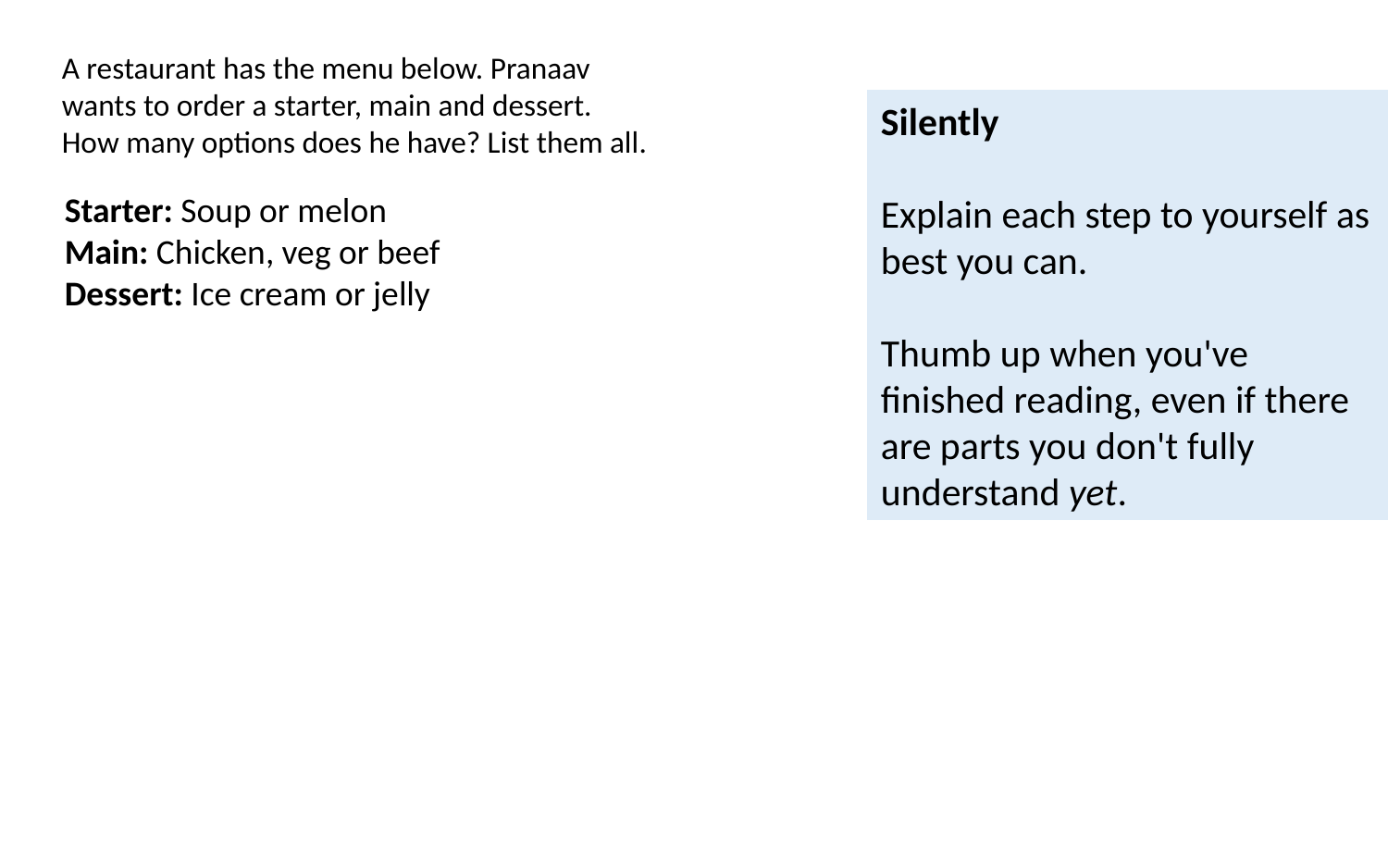

A restaurant has the menu below. Pranaav wants to order a starter, main and dessert. How many options does he have? List them all.
Silently

Explain each step to yourself as best you can.

Thumb up when you've finished reading, even if there are parts you don't fully understand yet.
Starter: Soup or melon
Main: Chicken, veg or beef
Dessert: Ice cream or jelly